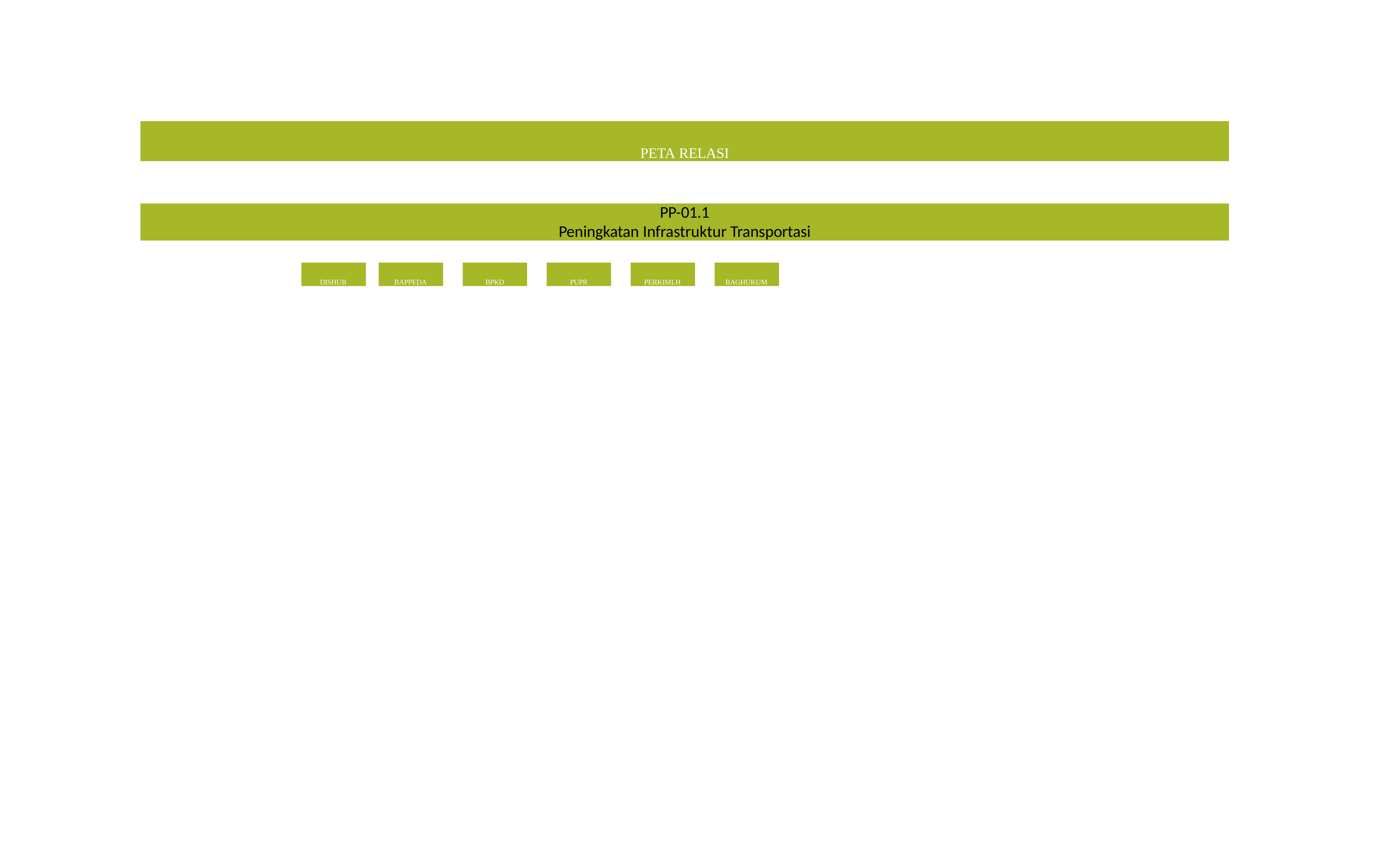

PETA RELASI
PP-01.1
Peningkatan Infrastruktur Transportasi

DISHUB

BAPPEDA

BPKD

PUPR

PERKIMLH

BAGHUKUM